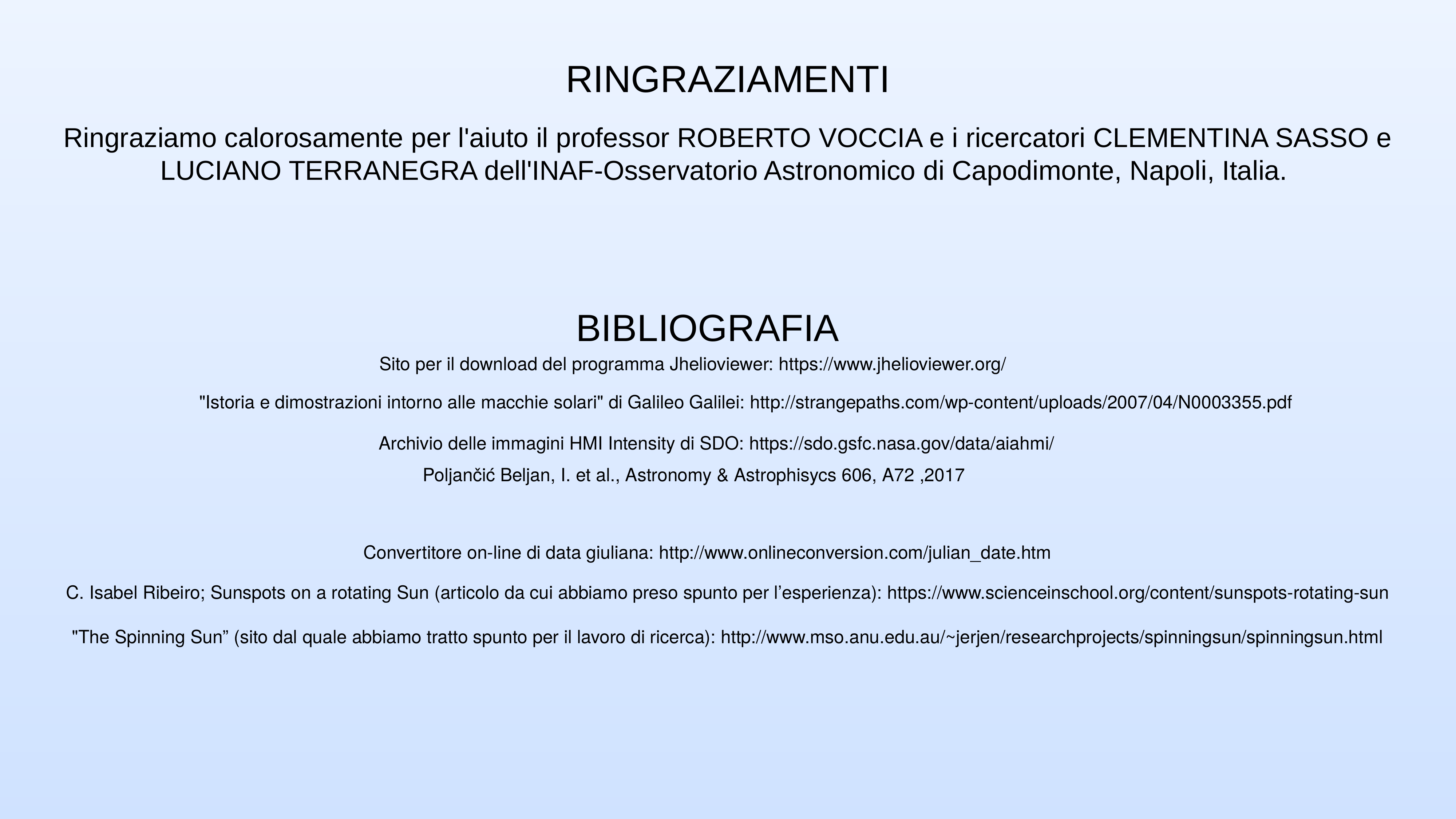

RINGRAZIAMENTI
Ringraziamo calorosamente per l'aiuto il professor ROBERTO VOCCIA e i ricercatori CLEMENTINA SASSO e LUCIANO TERRANEGRA dell'INAF-Osservatorio Astronomico di Capodimonte, Napoli, Italia.
BIBLIOGRAFIA
Sito per il download del programma Jhelioviewer: https://www.jhelioviewer.org/
"Istoria e dimostrazioni intorno alle macchie solari" di Galileo Galilei: http://strangepaths.com/wp-content/uploads/2007/04/N0003355.pdf
Archivio delle immagini HMI Intensity di SDO: https://sdo.gsfc.nasa.gov/data/aiahmi/
Poljančić Beljan, I. et al., Astronomy & Astrophisycs 606, A72 ,2017
"The Spinning Sun” (sito dal quale abbiamo tratto spunto per il lavoro di ricerca): http://www.mso.anu.edu.au/~jerjen/researchprojects/spinningsun/spinningsun.html
Convertitore on-line di data giuliana: http://www.onlineconversion.com/julian_date.htm
C. Isabel Ribeiro; Sunspots on a rotating Sun (articolo da cui abbiamo preso spunto per l’esperienza): https://www.scienceinschool.org/content/sunspots-rotating-sun